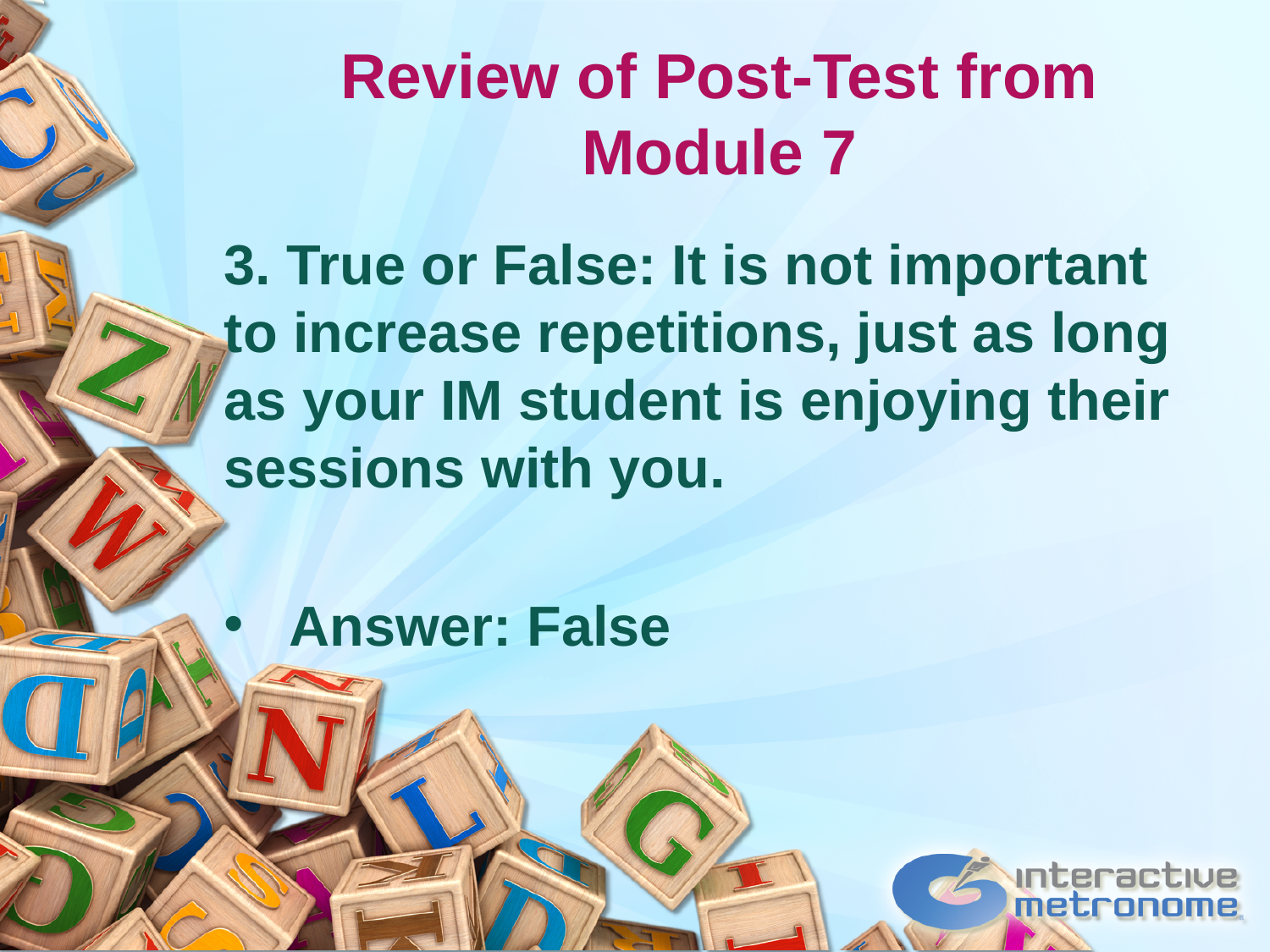

# Review of Post-Test from Module 7
3. True or False: It is not important to increase repetitions, just as long as your IM student is enjoying their sessions with you.

Answer: False